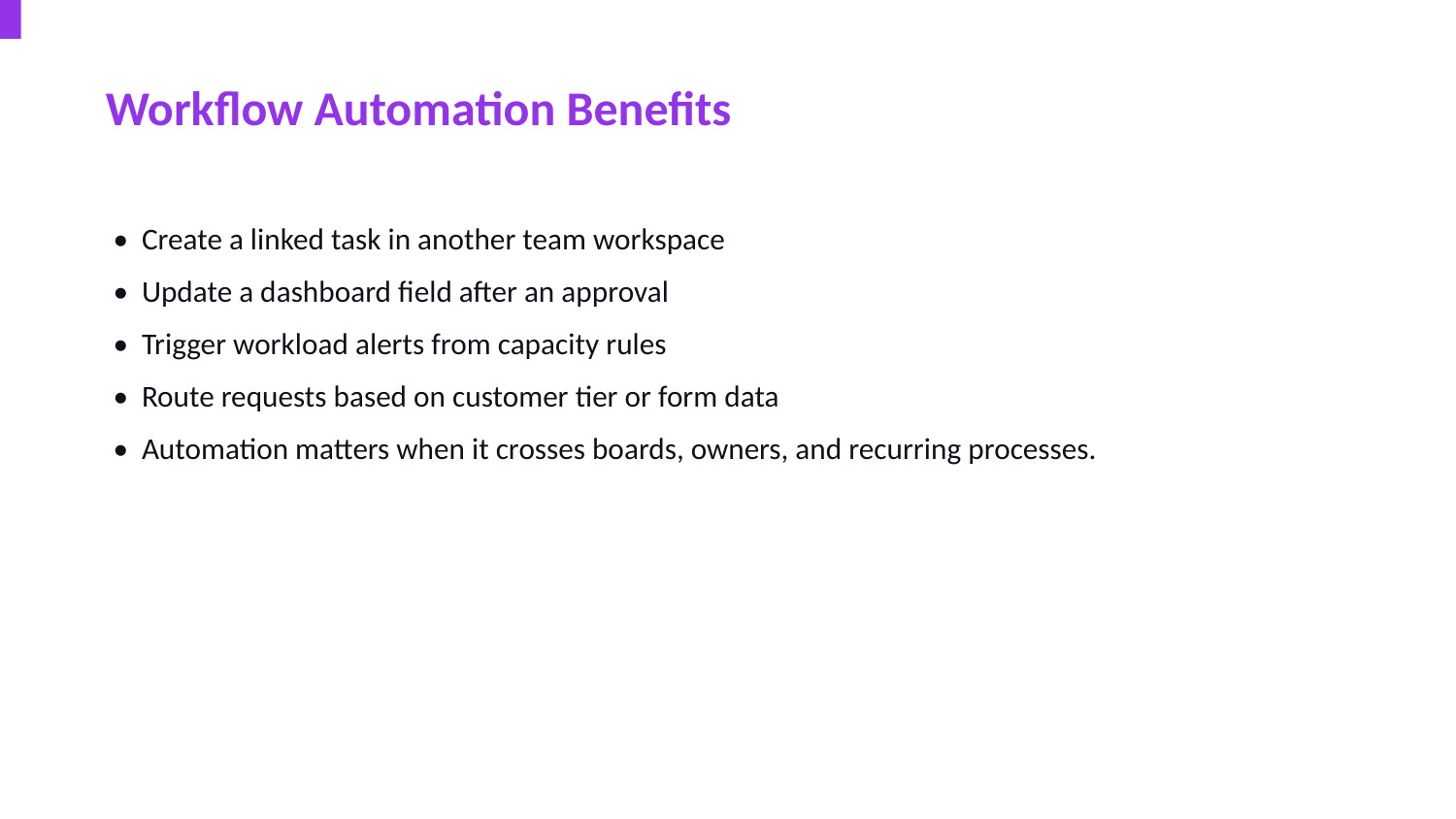

Workflow Automation Benefits
•  Create a linked task in another team workspace
•  Update a dashboard field after an approval
•  Trigger workload alerts from capacity rules
•  Route requests based on customer tier or form data
•  Automation matters when it crosses boards, owners, and recurring processes.